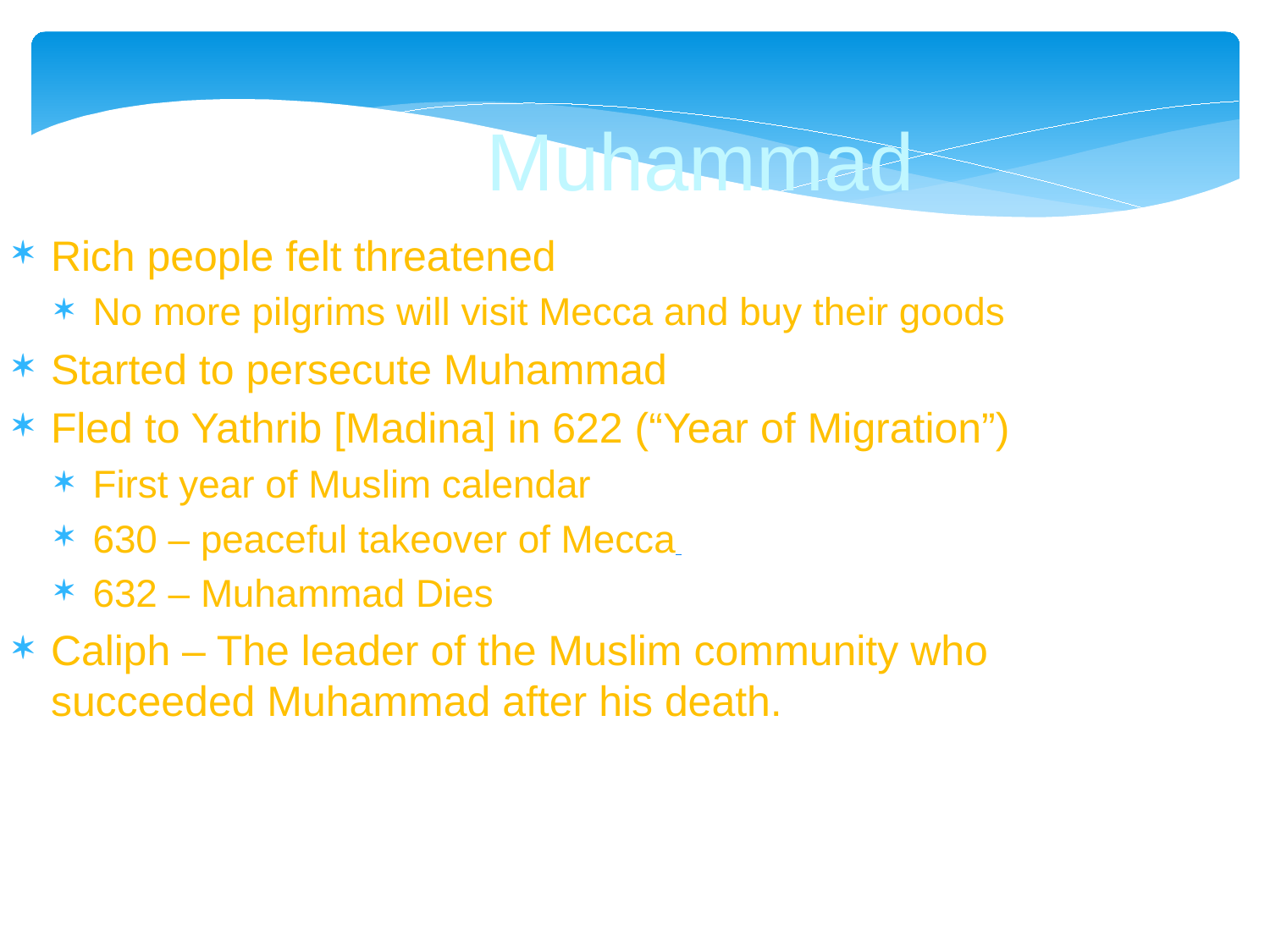

Muhammad
Rich people felt threatened
No more pilgrims will visit Mecca and buy their goods
Started to persecute Muhammad
Fled to Yathrib [Madina] in 622 (“Year of Migration”)
First year of Muslim calendar
630 – peaceful takeover of Mecca
632 – Muhammad Dies
Caliph – The leader of the Muslim community who succeeded Muhammad after his death.